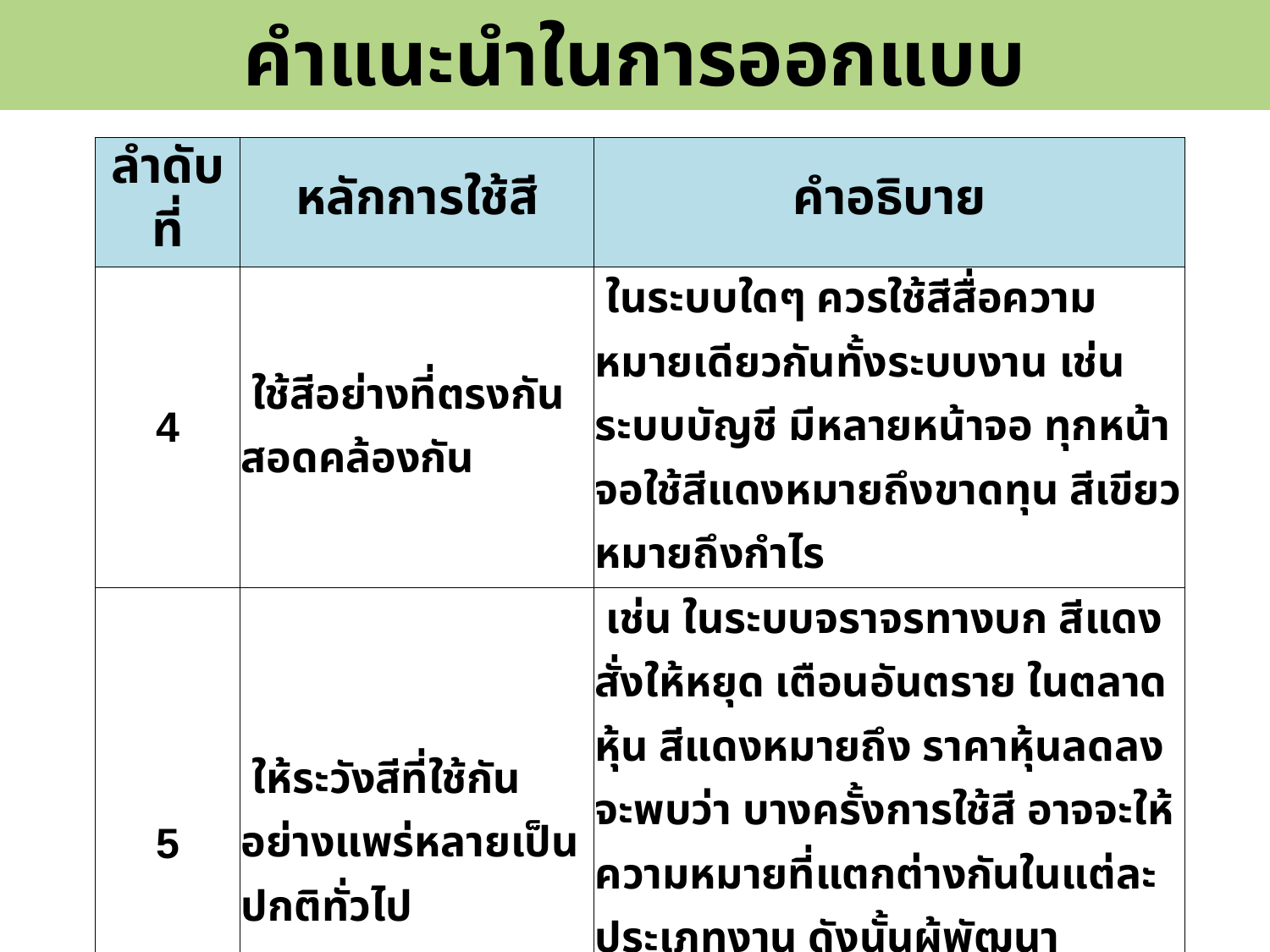

# คำแนะนำในการออกแบบ
| ลำดับที่ | หลักการใช้สี | คำอธิบาย |
| --- | --- | --- |
| 4 | ใช้สีอย่างที่ตรงกัน สอดคล้องกัน | ในระบบใดๆ ควรใช้สีสื่อความหมายเดียวกันทั้งระบบงาน เช่นระบบบัญชี มีหลายหน้าจอ ทุกหน้าจอใช้สีแดงหมายถึงขาดทุน สีเขียวหมายถึงกำไร |
| 5 | ให้ระวังสีที่ใช้กันอย่างแพร่หลายเป็นปกติทั่วไป | เช่น ในระบบจราจรทางบก สีแดง สั่งให้หยุด เตือนอันตราย ในตลาดหุ้น สีแดงหมายถึง ราคาหุ้นลดลง จะพบว่า บางครั้งการใช้สี อาจจะให้ความหมายที่แตกต่างกันในแต่ละประเภทงาน ดังนั้นผู้พัฒนาโปรแกรม ควรกำหนดคำอธิบายความหมายของแต่ละสีไว้ในหน้าจอ |
| 6 | ใช้สีเพื่อบ่งบอกสถานะ (Status) ของการเปลี่ยนแปลงในทันทีที่ขณะใช้ระบบอยู่ | เช่น โรงกลั่นน้ำมัน ในการวัดความดัน สีที่บ่งบอกสถานะจะเปลี่ยนไป เมื่อค่ามีความผิดปกติจากเกณฑ์ที่ตั้งค่าไว้ เช่น มากกว่า หรือต่ำกว่าค่ามาตรฐาน |